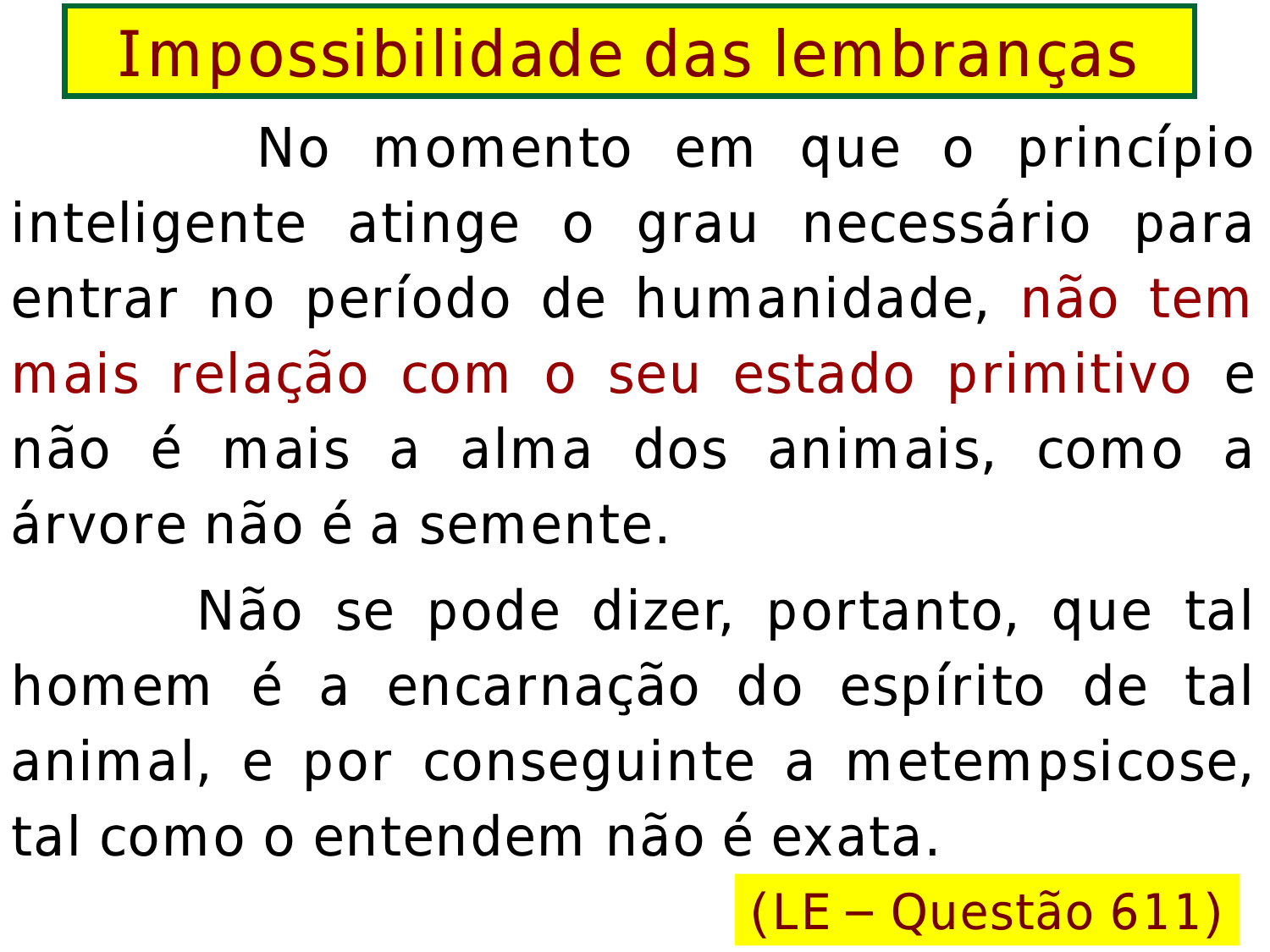

Impossibilidade das lembranças
      No momento em que o princípio inteligente atinge o grau necessário para entrar no período de humanidade, não tem mais relação com o seu estado primitivo e não é mais a alma dos animais, como a árvore não é a semente.
      Não se pode dizer, portanto, que tal homem é a encarnação do espírito de tal animal, e por conseguinte a metempsicose, tal como o entendem não é exata.
(LE – Questão 611)